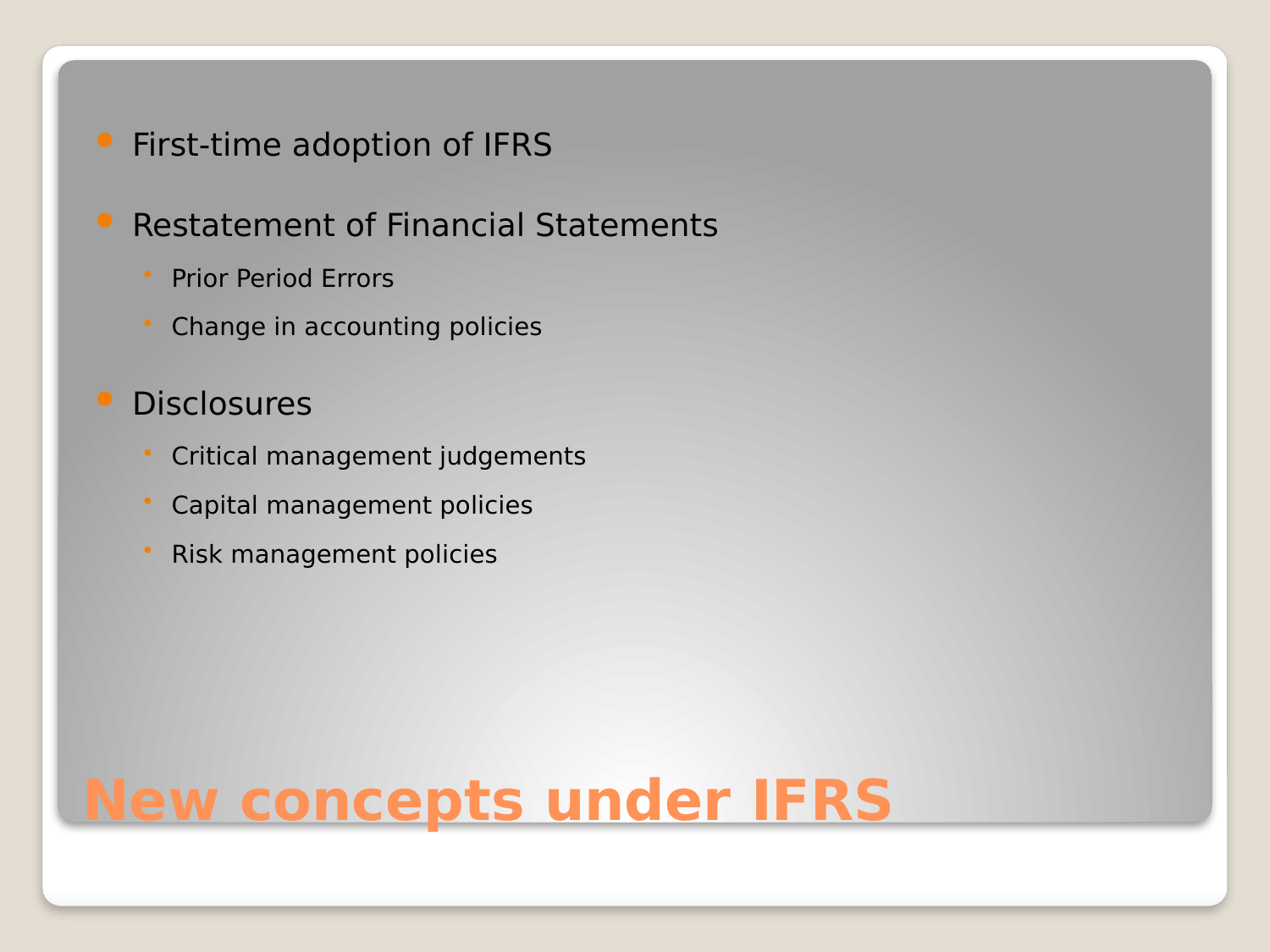

First-time adoption of IFRS
Restatement of Financial Statements
Prior Period Errors
Change in accounting policies
Disclosures
Critical management judgements
Capital management policies
Risk management policies

# New concepts under IFRS